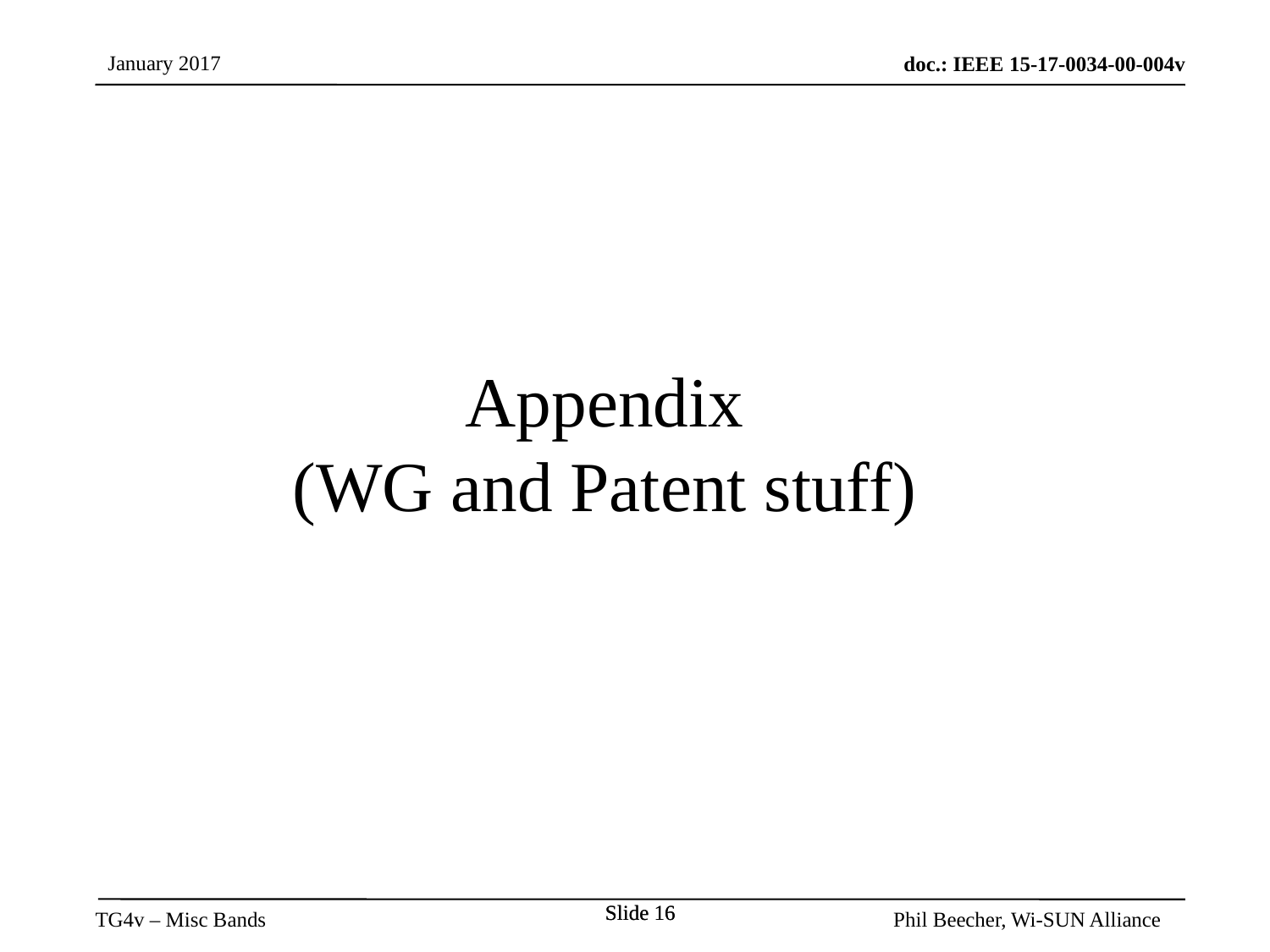

Appendix
(WG and Patent stuff)
Slide 16
Slide 16